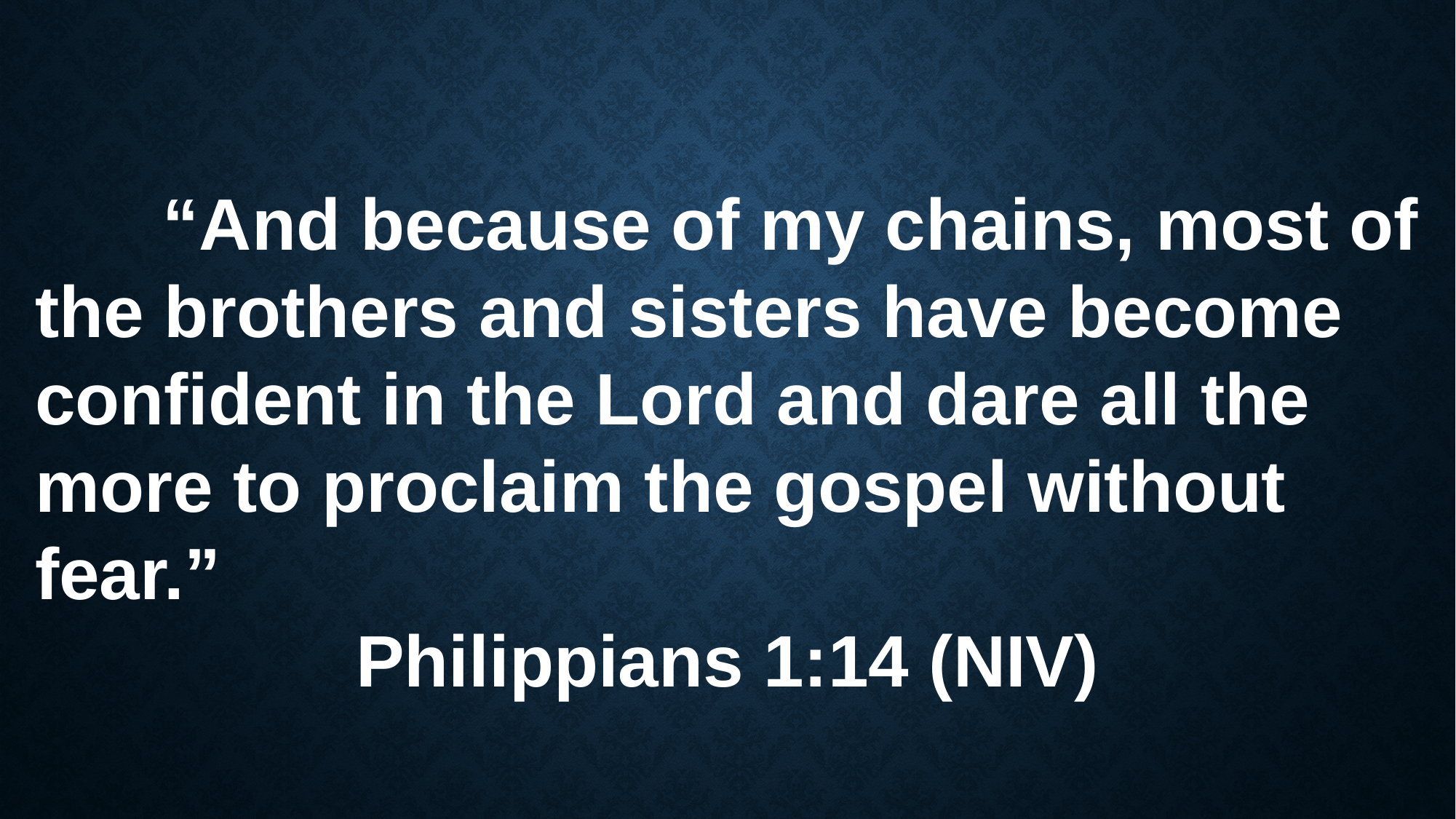

“And because of my chains, most of the brothers and sisters have become confident in the Lord and dare all the more to proclaim the gospel without fear.”
Philippians 1:14 (NIV)